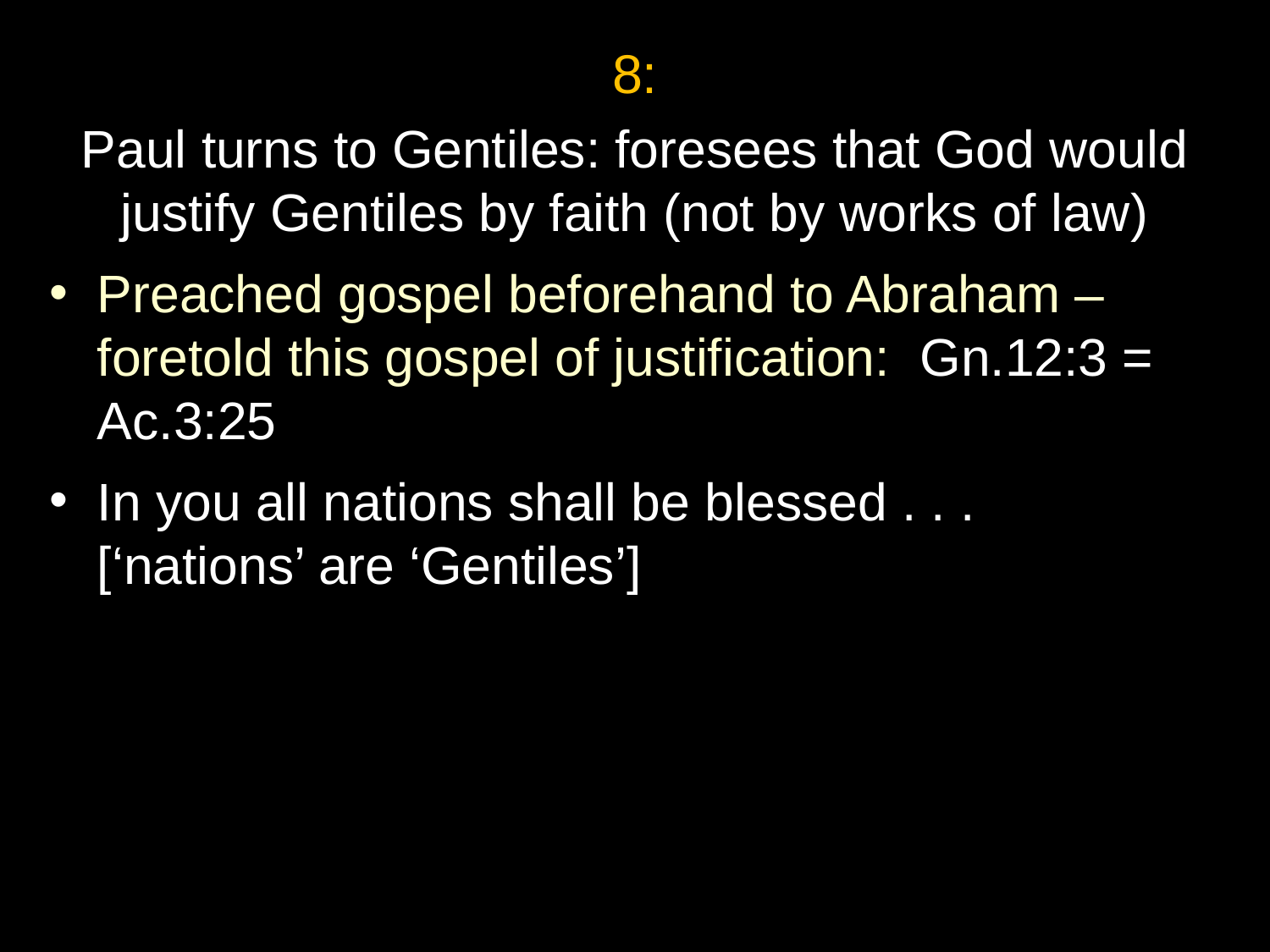

8:
Paul turns to Gentiles: foresees that God would justify Gentiles by faith (not by works of law)
Preached gospel beforehand to Abraham – foretold this gospel of justification:  Gn.12:3 = Ac.3:25
In you all nations shall be blessed . . .
[‘nations’ are ‘Gentiles’]